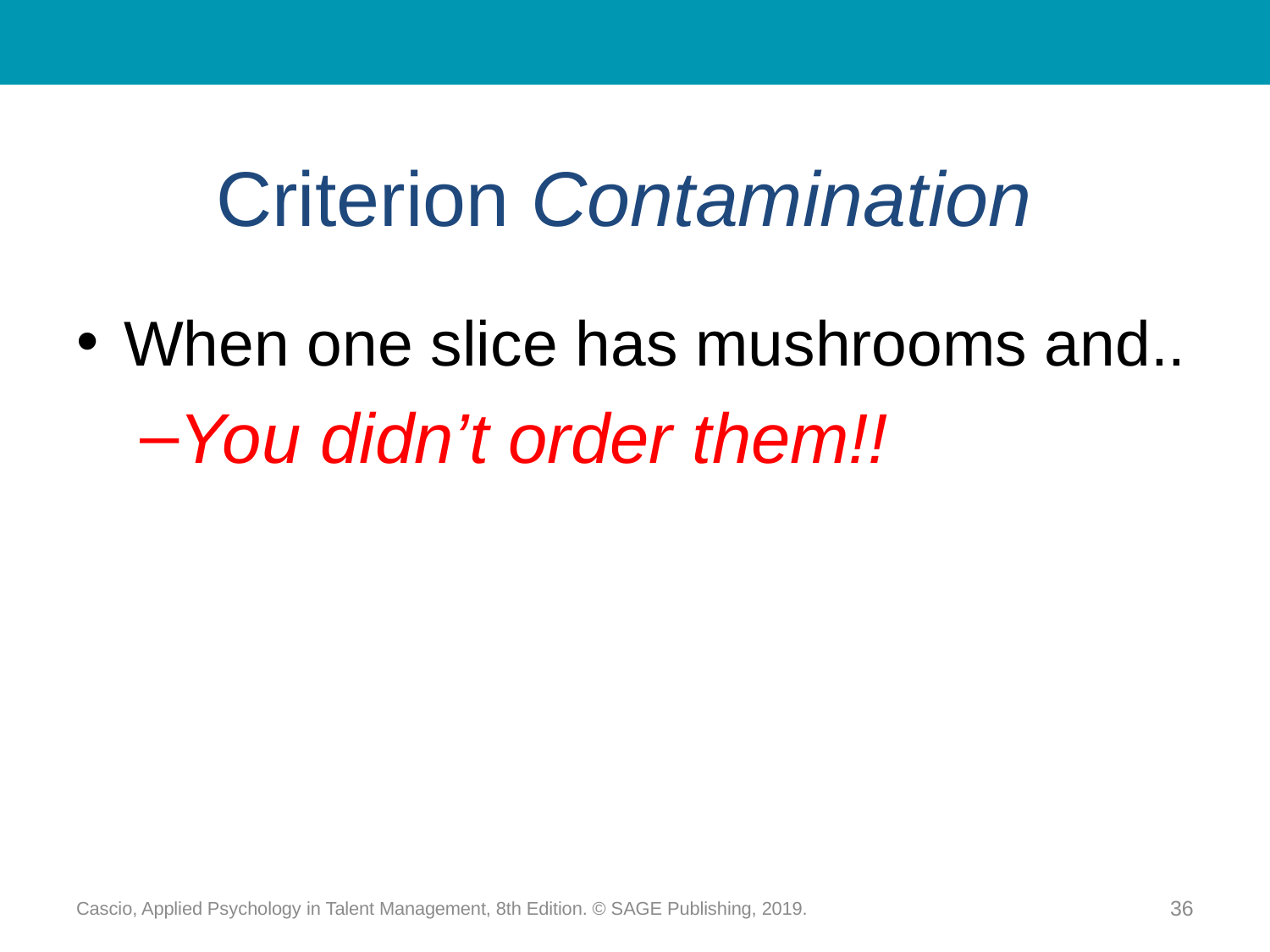

# Criterion Contamination
When one slice has mushrooms and..
You didn’t order them!!

Cascio, Applied Psychology in Talent Management, 8th Edition. © SAGE Publishing, 2019.
36